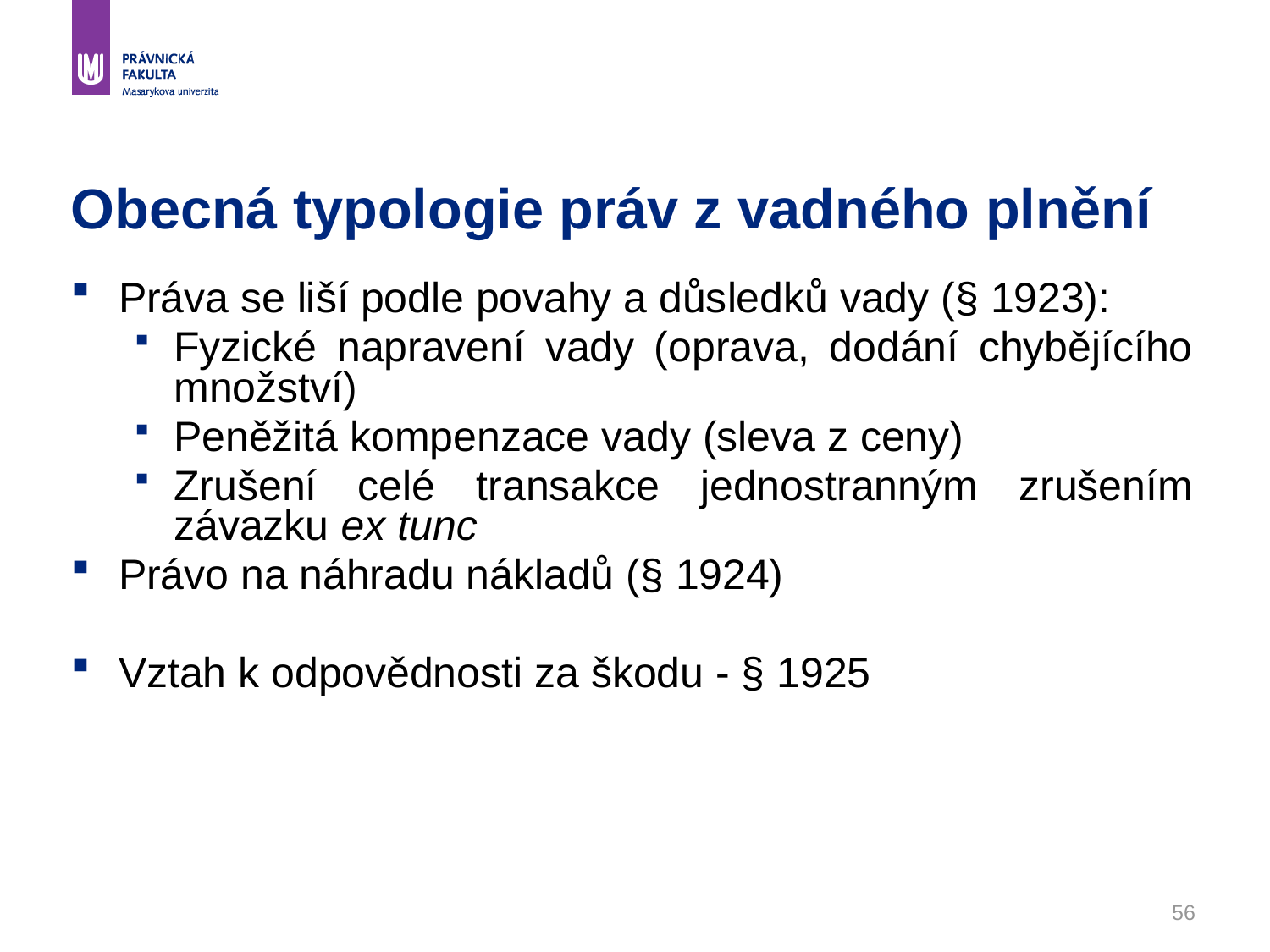

# Obecná typologie práv z vadného plnění
Práva se liší podle povahy a důsledků vady (§ 1923):
Fyzické napravení vady (oprava, dodání chybějícího množství)
Peněžitá kompenzace vady (sleva z ceny)
Zrušení celé transakce jednostranným zrušením závazku ex tunc
Právo na náhradu nákladů (§ 1924)

Vztah k odpovědnosti za škodu - § 1925

56